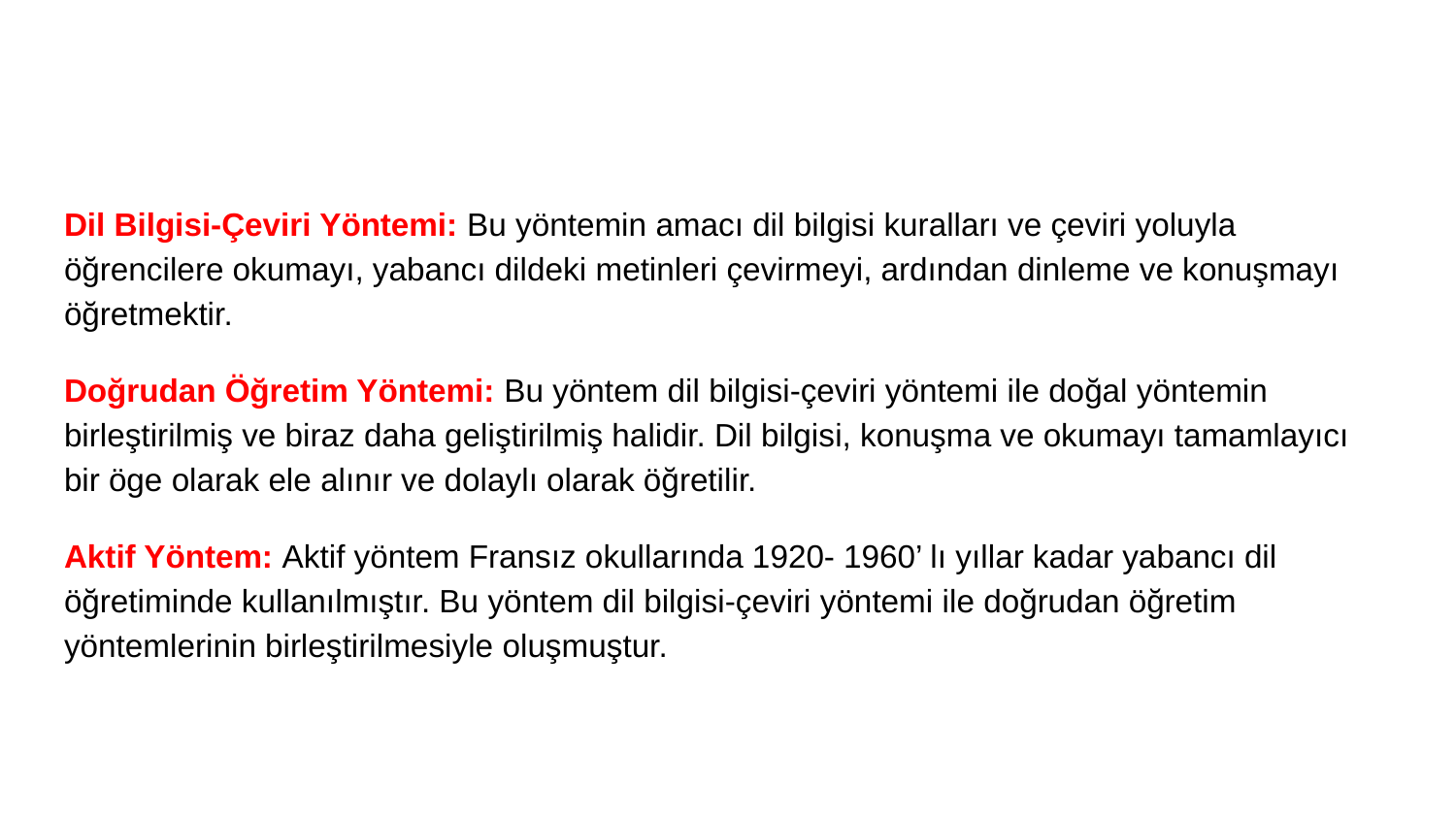

Dil Bilgisi-Çeviri Yöntemi: Bu yöntemin amacı dil bilgisi kuralları ve çeviri yoluyla öğrencilere okumayı, yabancı dildeki metinleri çevirmeyi, ardından dinleme ve konuşmayı öğretmektir.
Doğrudan Öğretim Yöntemi: Bu yöntem dil bilgisi-çeviri yöntemi ile doğal yöntemin birleştirilmiş ve biraz daha geliştirilmiş halidir. Dil bilgisi, konuşma ve okumayı tamamlayıcı bir öge olarak ele alınır ve dolaylı olarak öğretilir.
Aktif Yöntem: Aktif yöntem Fransız okullarında 1920- 1960’ lı yıllar kadar yabancı dil öğretiminde kullanılmıştır. Bu yöntem dil bilgisi-çeviri yöntemi ile doğrudan öğretim yöntemlerinin birleştirilmesiyle oluşmuştur.